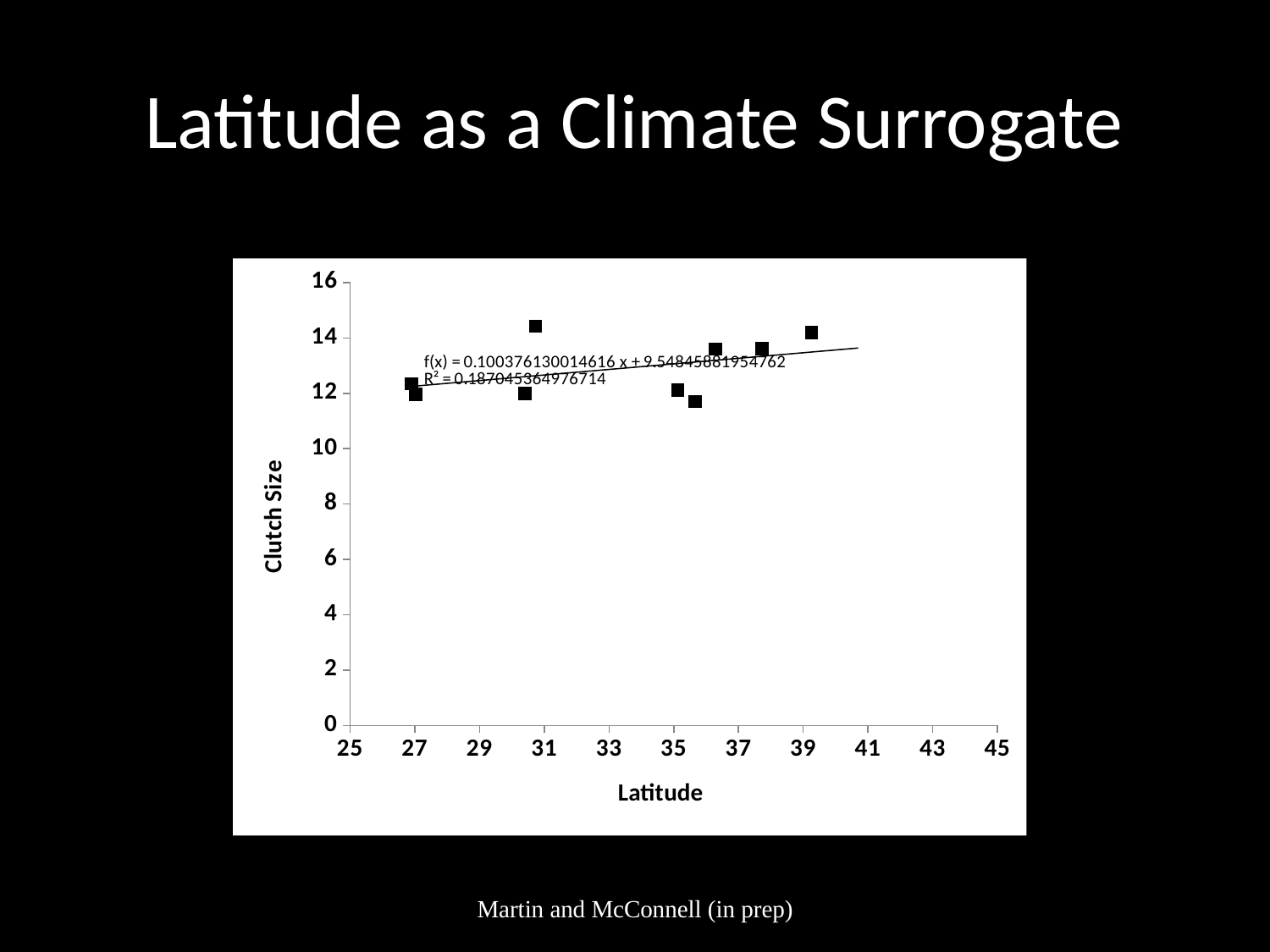

# Latitude as a Climate Surrogate

### Chart

| Category |  |
|---|---|
Martin and McConnell (in prep)